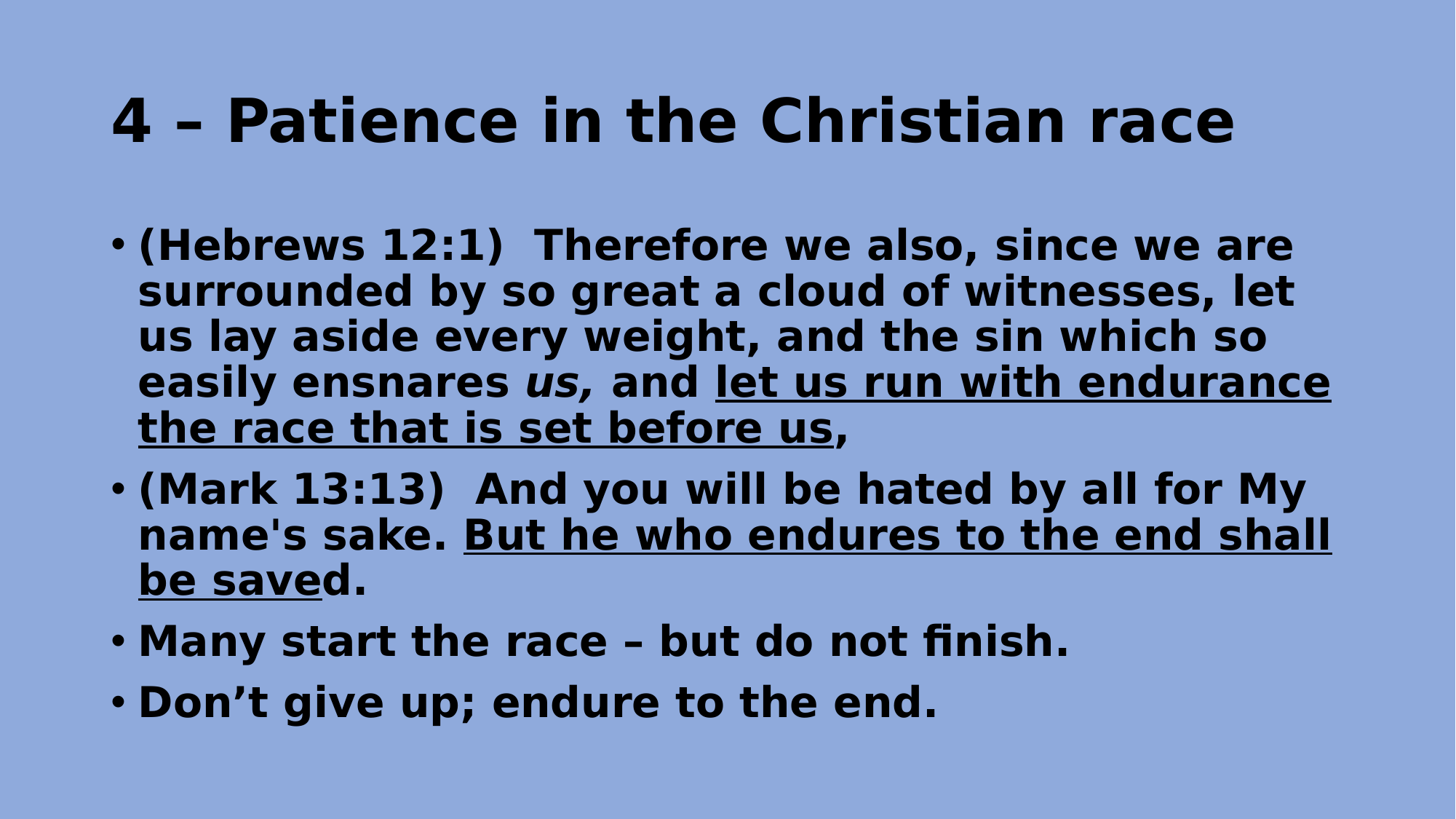

# 4 – Patience in the Christian race
(Hebrews 12:1)  Therefore we also, since we are surrounded by so great a cloud of witnesses, let us lay aside every weight, and the sin which so easily ensnares us, and let us run with endurance the race that is set before us,
(Mark 13:13)  And you will be hated by all for My name's sake. But he who endures to the end shall be saved.
Many start the race – but do not finish.
Don’t give up; endure to the end.